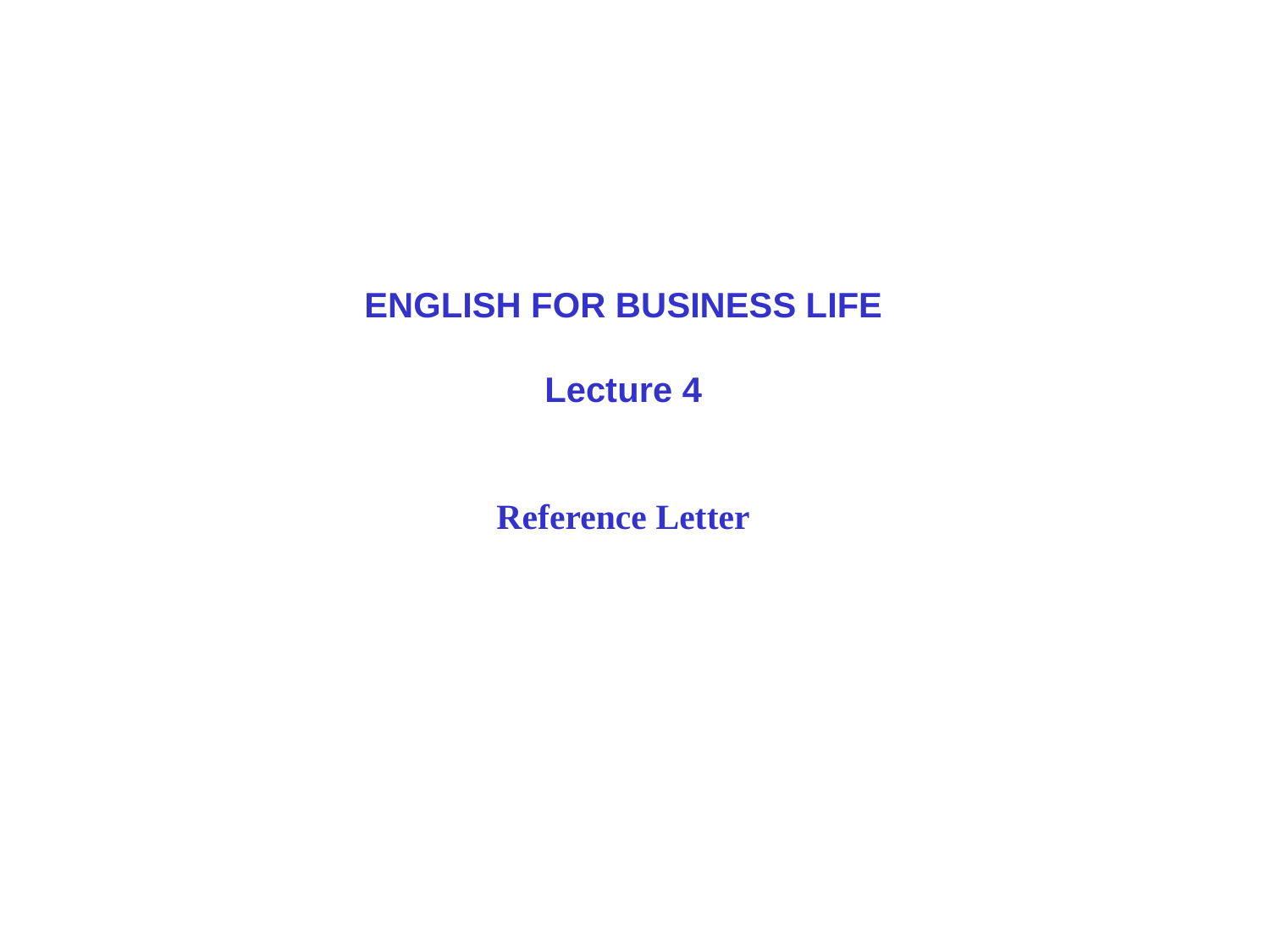

ENGLISH FOR BUSINESS LIFE

Lecture 4

Reference Letter